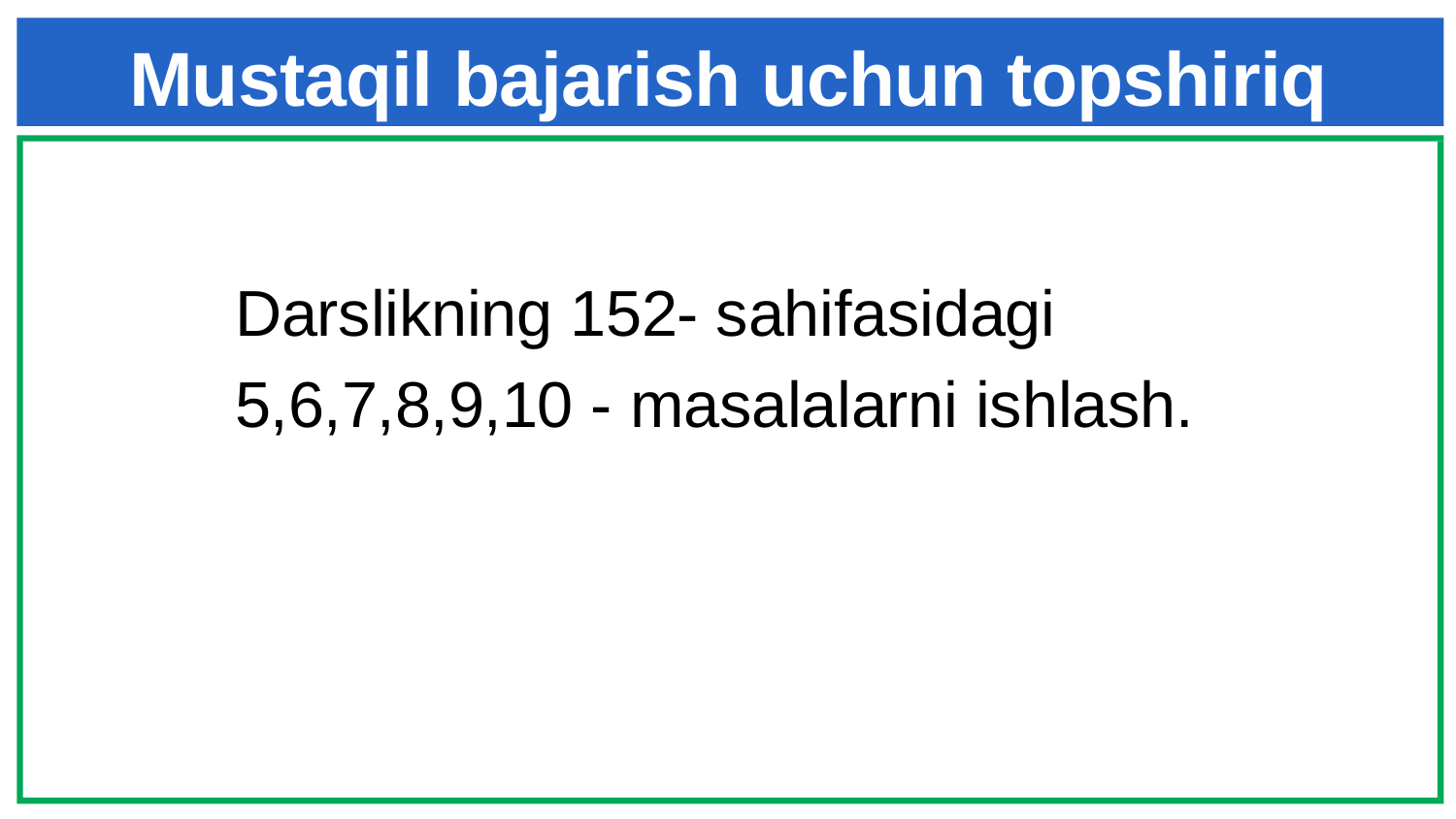

# Mustaqil bajarish uchun topshiriq
Darslikning 152- sahifasidagi
5,6,7,8,9,10 - masalalarni ishlash.